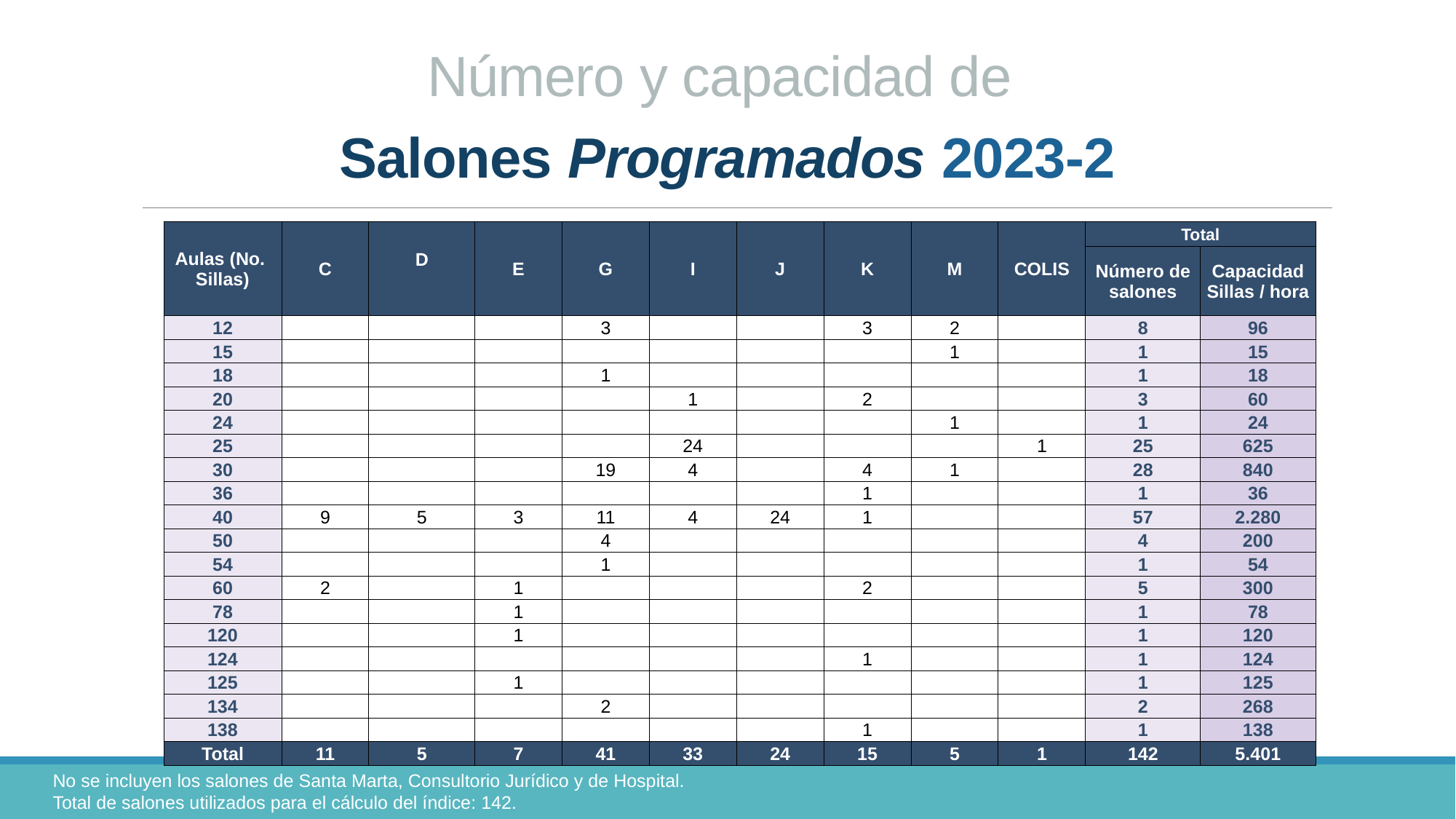

Número y capacidad de
Salones Programados 2023-2
| Aulas (No. Sillas) | C |  | E | G | I | J | K | M | COLIS | Total |  |
| --- | --- | --- | --- | --- | --- | --- | --- | --- | --- | --- | --- |
|  |  | D |  |  |  |  |  |  |  | Número de salones | Capacidad Sillas / hora |
|  |  |  |  |  |  |  |  |  |  |  |  |
| 12 |  |  |  | 3 |  |  | 3 | 2 |  | 8 | 96 |
| 15 |  |  |  |  |  |  |  | 1 |  | 1 | 15 |
| 18 |  |  |  | 1 |  |  |  |  |  | 1 | 18 |
| 20 |  |  |  |  | 1 |  | 2 |  |  | 3 | 60 |
| 24 |  |  |  |  |  |  |  | 1 |  | 1 | 24 |
| 25 |  |  |  |  | 24 |  |  |  | 1 | 25 | 625 |
| 30 |  |  |  | 19 | 4 |  | 4 | 1 |  | 28 | 840 |
| 36 |  |  |  |  |  |  | 1 |  |  | 1 | 36 |
| 40 | 9 | 5 | 3 | 11 | 4 | 24 | 1 |  |  | 57 | 2.280 |
| 50 |  |  |  | 4 |  |  |  |  |  | 4 | 200 |
| 54 |  |  |  | 1 |  |  |  |  |  | 1 | 54 |
| 60 | 2 |  | 1 |  |  |  | 2 |  |  | 5 | 300 |
| 78 |  |  | 1 |  |  |  |  |  |  | 1 | 78 |
| 120 |  |  | 1 |  |  |  |  |  |  | 1 | 120 |
| 124 |  |  |  |  |  |  | 1 |  |  | 1 | 124 |
| 125 |  |  | 1 |  |  |  |  |  |  | 1 | 125 |
| 134 |  |  |  | 2 |  |  |  |  |  | 2 | 268 |
| 138 |  |  |  |  |  |  | 1 |  |  | 1 | 138 |
| Total | 11 | 5 | 7 | 41 | 33 | 24 | 15 | 5 | 1 | 142 | 5.401 |
No se incluyen los salones de Santa Marta, Consultorio Jurídico y de Hospital.
Total de salones utilizados para el cálculo del índice: 142.